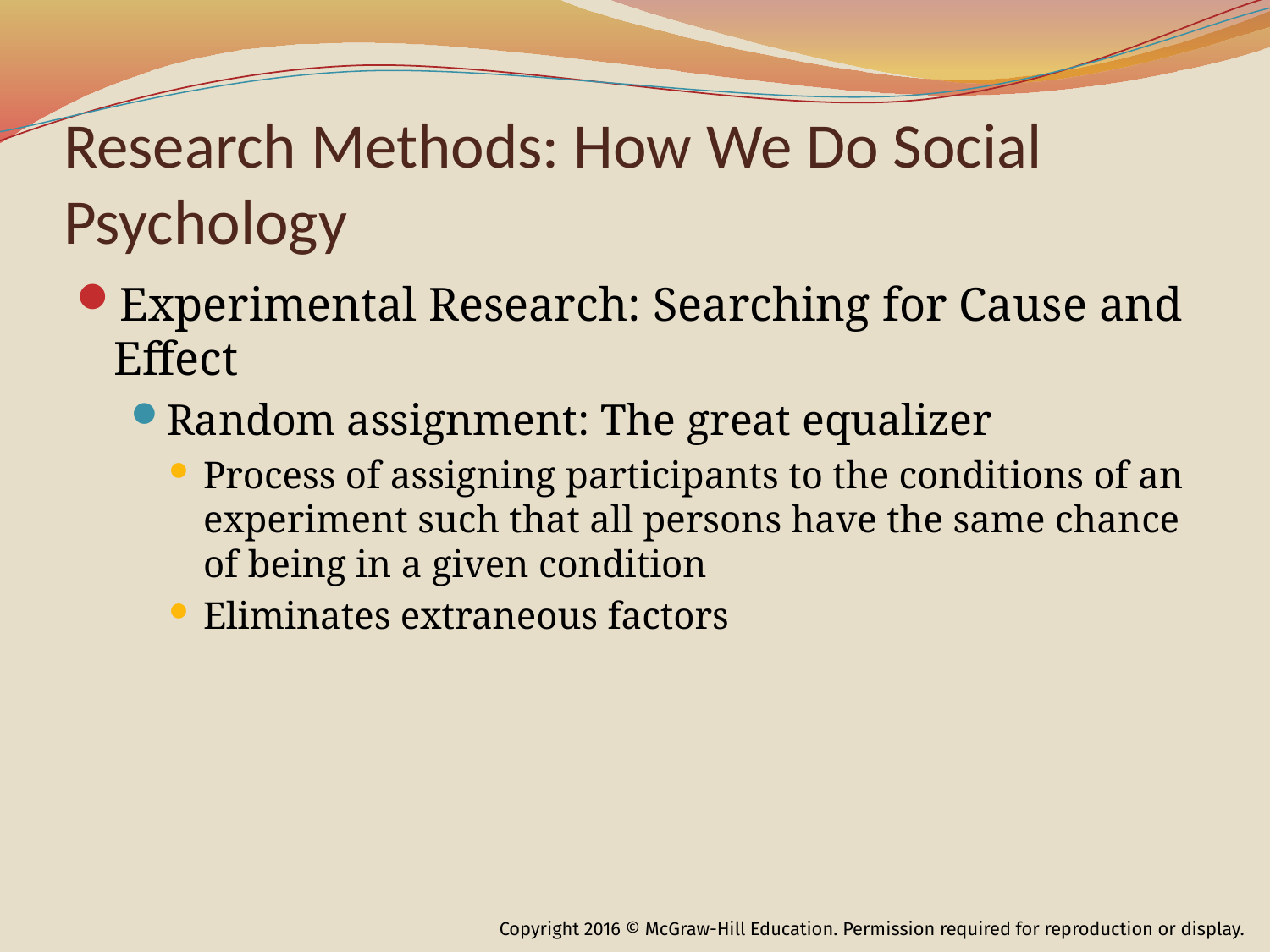

# Research Methods: How We Do Social Psychology
Experimental Research: Searching for Cause and Effect
Random assignment: The great equalizer
Process of assigning participants to the conditions of an experiment such that all persons have the same chance of being in a given condition
Eliminates extraneous factors

Copyright 2016 © McGraw-Hill Education. Permission required for reproduction or display.